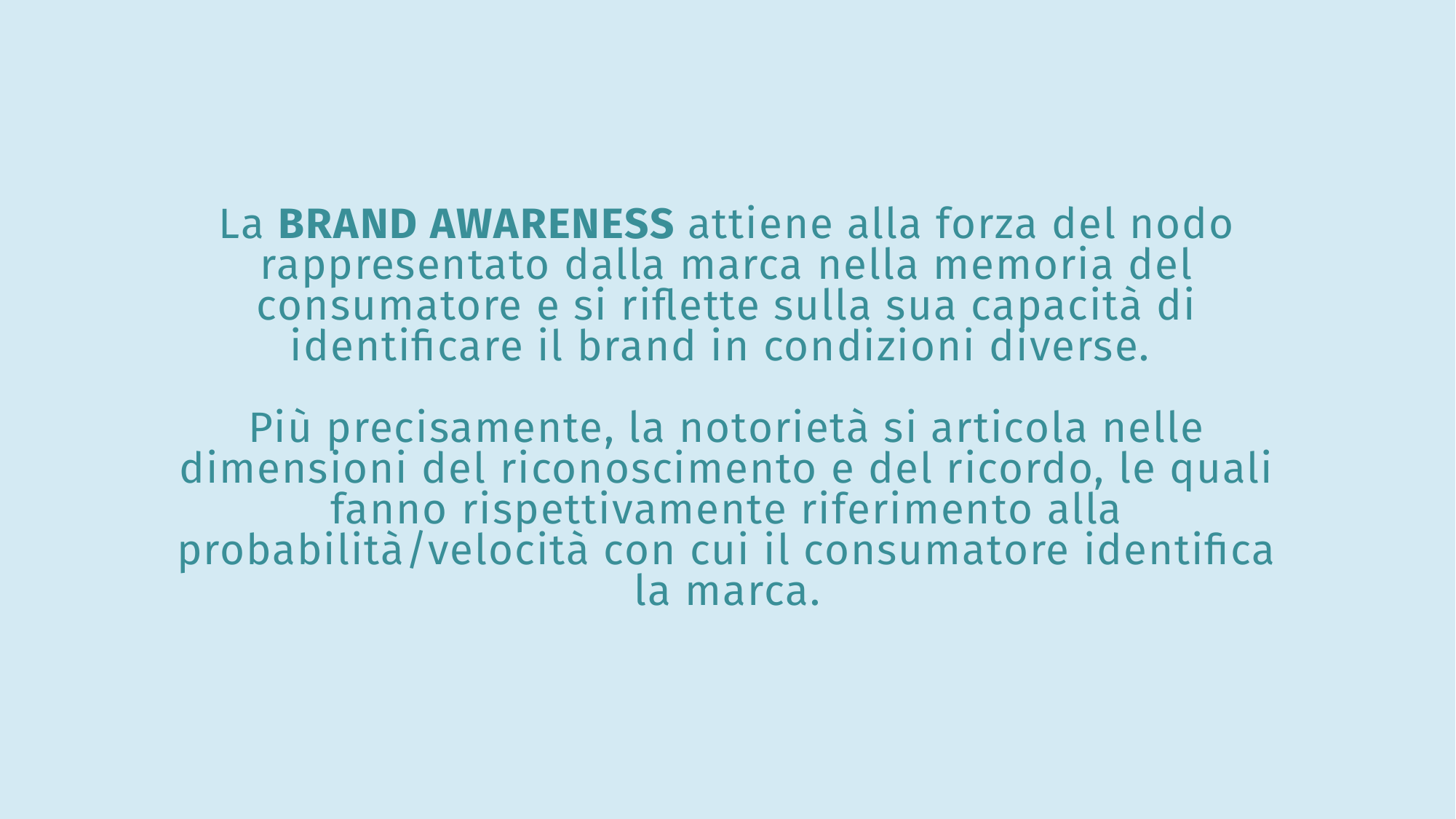

# La BRAND AWARENESS attiene alla forza del nodo rappresentato dalla marca nella memoria del consumatore e si riflette sulla sua capacità di identificare il brand in condizioni diverse. Più precisamente, la notorietà si articola nelle dimensioni del riconoscimento e del ricordo, le quali fanno rispettivamente riferimento alla probabilità/velocità con cui il consumatore identifica la marca.